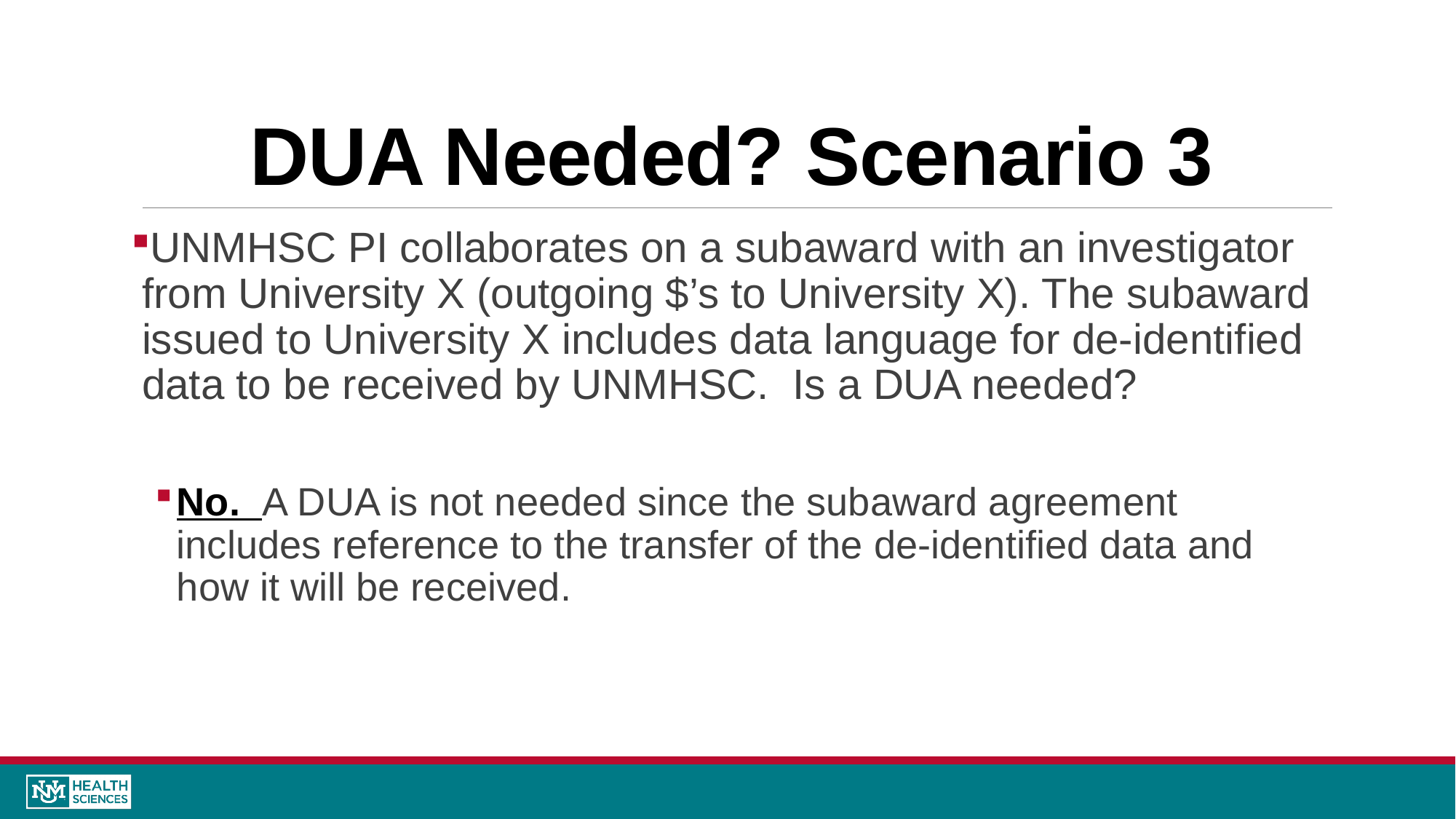

# DUA Needed? Scenario 3
UNMHSC PI collaborates on a subaward with an investigator from University X (outgoing $’s to University X). The subaward issued to University X includes data language for de-identified data to be received by UNMHSC.  Is a DUA needed?

No.  A DUA is not needed since the subaward agreement includes reference to the transfer of the de-identified data and how it will be received.